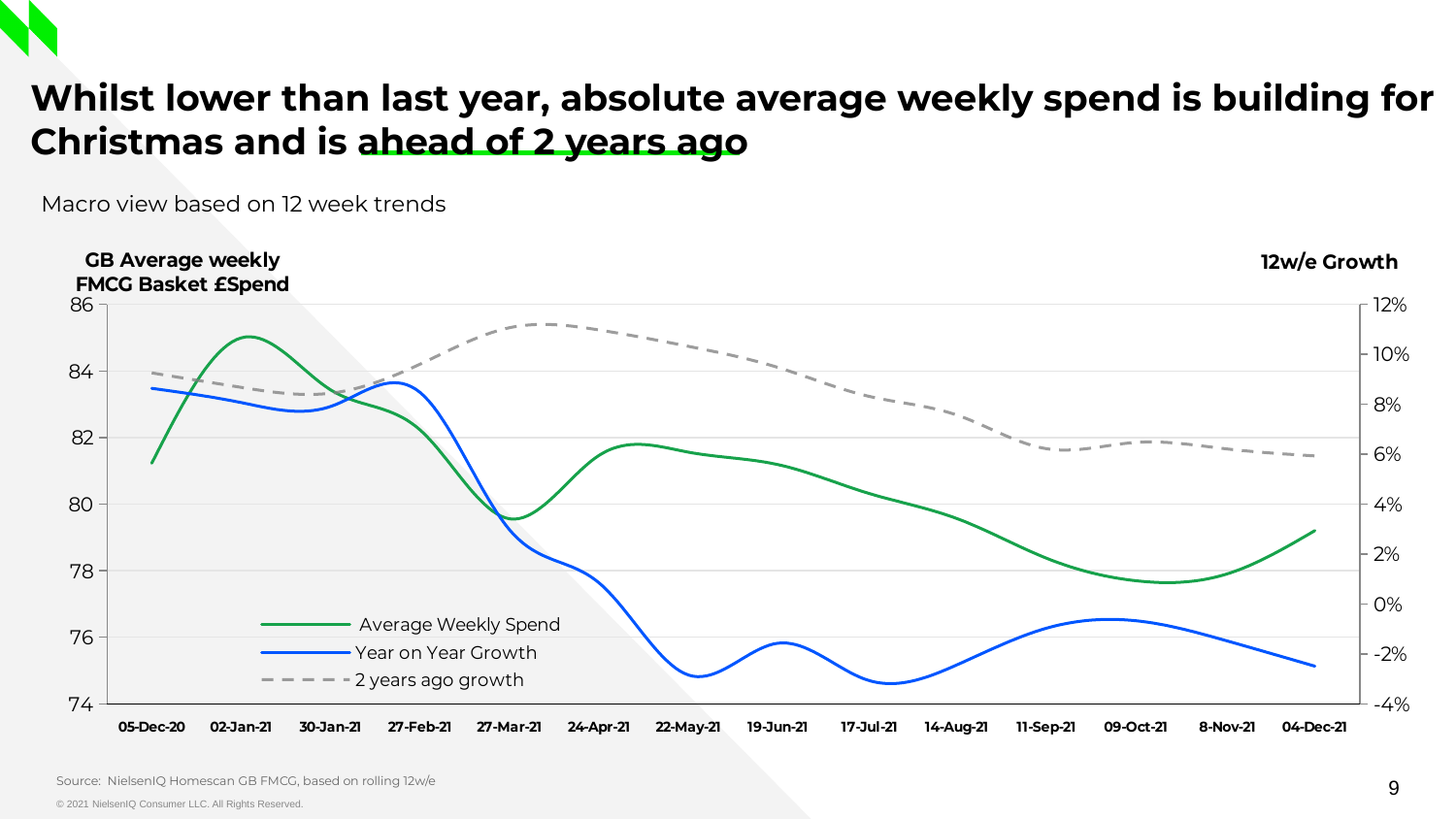

# Whilst lower than last year, absolute average weekly spend is building for Christmas and is ahead of 2 years ago
Macro view based on 12 week trends

### Chart

| Category |  Average Weekly Spend  | Year on Year Growth | 2 years ago growth |
|---|---|---|---|
| 05-Dec-20 | 81.2275 | 0.08637696019972574 | 0.09255461035831569 |
| 02-Jan-21 | 84.99416666666666 | 0.08067472636921358 | 0.08676611614278107 |
| 30-Jan-21 | 83.43166666666666 | 0.07912521422335272 | 0.0844200857848445 |
| 27-Feb-21 | 82.22666666666667 | 0.08471296968097985 | 0.0960754473856682 |
| 27-Mar-21 | 79.5575 | 0.029659508838533633 | 0.11065998115336728 |
| 24-Apr-21 | 81.46583333333334 | 0.008438122156775751 | 0.10975014473669287 |
| 22-May-21 | 81.56 | -0.028478970826178007 | 0.10318086521337277 |
| 19-Jun-21 | 81.18666666666667 | -0.01570045868778913 | 0.09473778836537705 |
|  17-Jul-21 | 80.335 | -0.03047308713492647 | 0.08330243063749454 |
| 14-Aug-21 | 79.56416666666667 | -0.02437105311561183 | 0.07566386138056114 |
| 11-Sep-21 | 78.37416666666667 | -0.009697799305043775 | 0.062196471730930014 |
| 09-Oct-21 | 77.6975 | -0.00671162389338098 | 0.06472610170265725 |
|  8-Nov-21 | 77.8875 | -0.014602003162888844 | 0.06217469372911788 |
| 04-Dec-21 | 79.20333333333333 | -0.024919721358735214 | 0.05930474906099881 |
Source:  NielsenIQ Homescan GB FMCG, based on rolling 12w/e